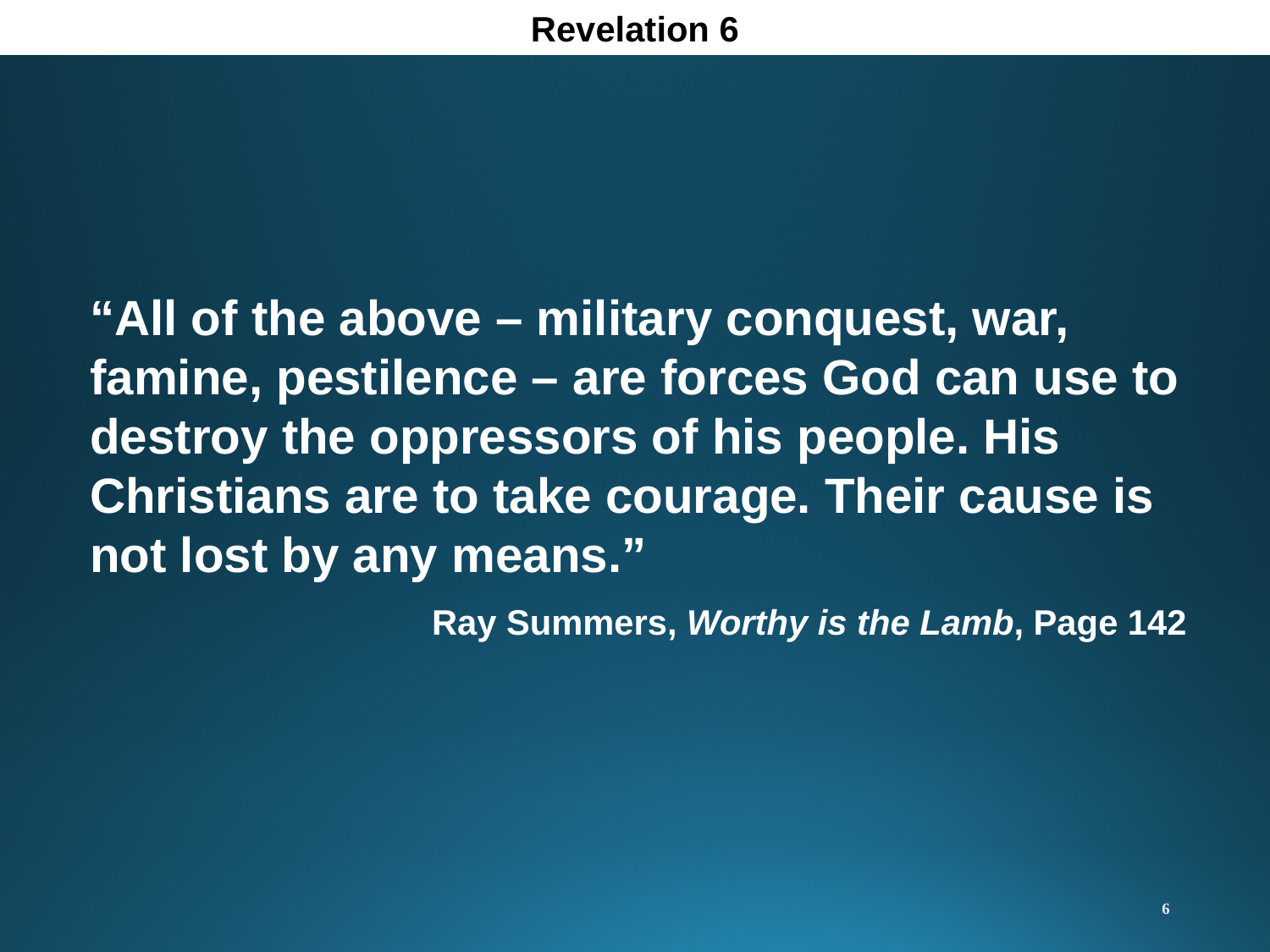

Revelation 6
“All of the above – military conquest, war, famine, pestilence – are forces God can use to destroy the oppressors of his people. His Christians are to take courage. Their cause is not lost by any means.”
Ray Summers, Worthy is the Lamb, Page 142
6